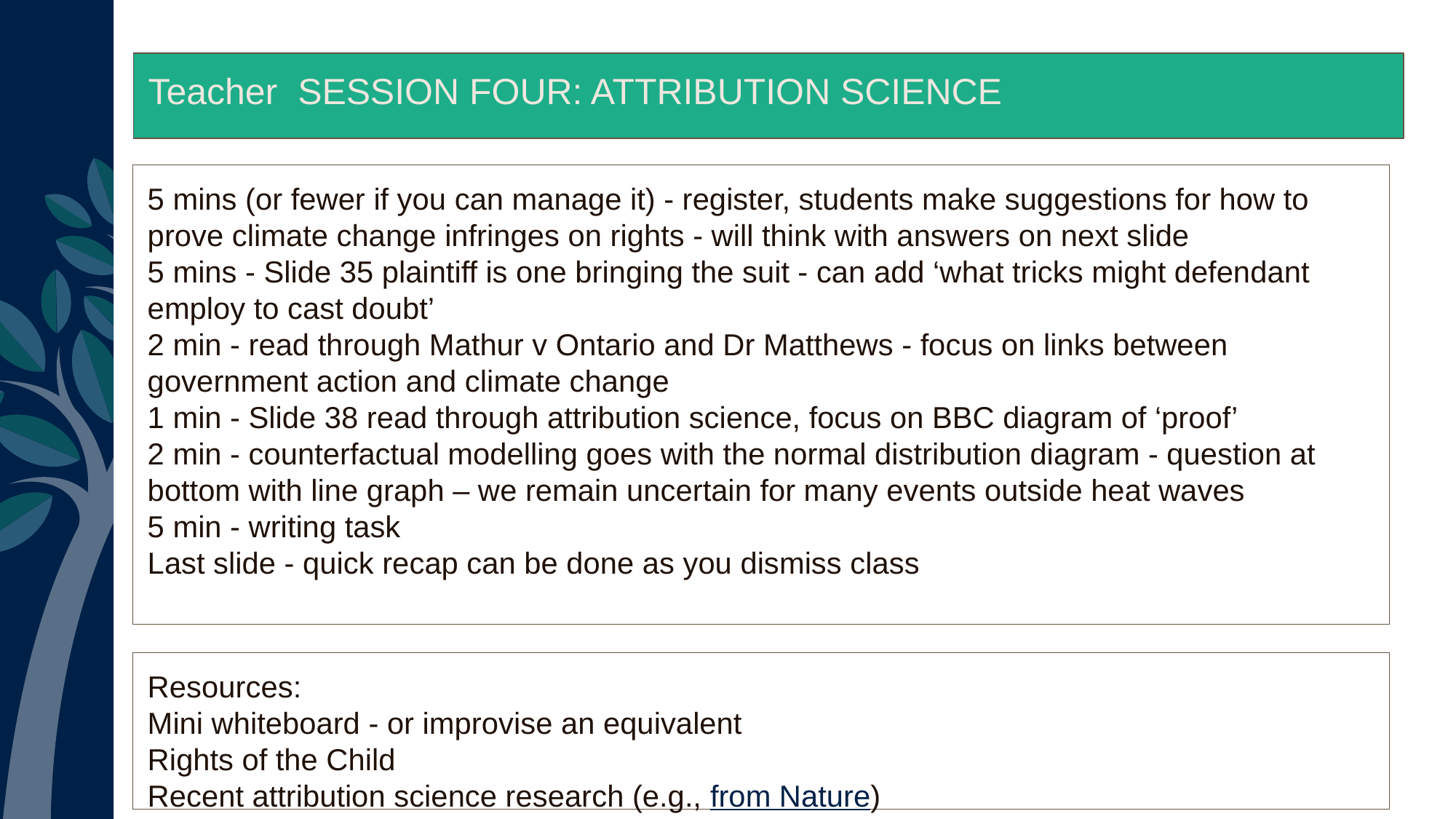

Teacher  SESSION FOUR: ATTRIBUTION SCIENCE
5 mins (or fewer if you can manage it) - register, students make suggestions for how to prove climate change infringes on rights - will think with answers on next slide
5 mins - Slide 35 plaintiff is one bringing the suit - can add ‘what tricks might defendant employ to cast doubt’
2 min - read through Mathur v Ontario and Dr Matthews - focus on links between government action and climate change
1 min - Slide 38 read through attribution science, focus on BBC diagram of ‘proof’
2 min - counterfactual modelling goes with the normal distribution diagram - question at bottom with line graph – we remain uncertain for many events outside heat waves
5 min - writing task
Last slide - quick recap can be done as you dismiss class

Resources:
Mini whiteboard - or improvise an equivalent
Rights of the Child
Recent attribution science research (e.g., from Nature)